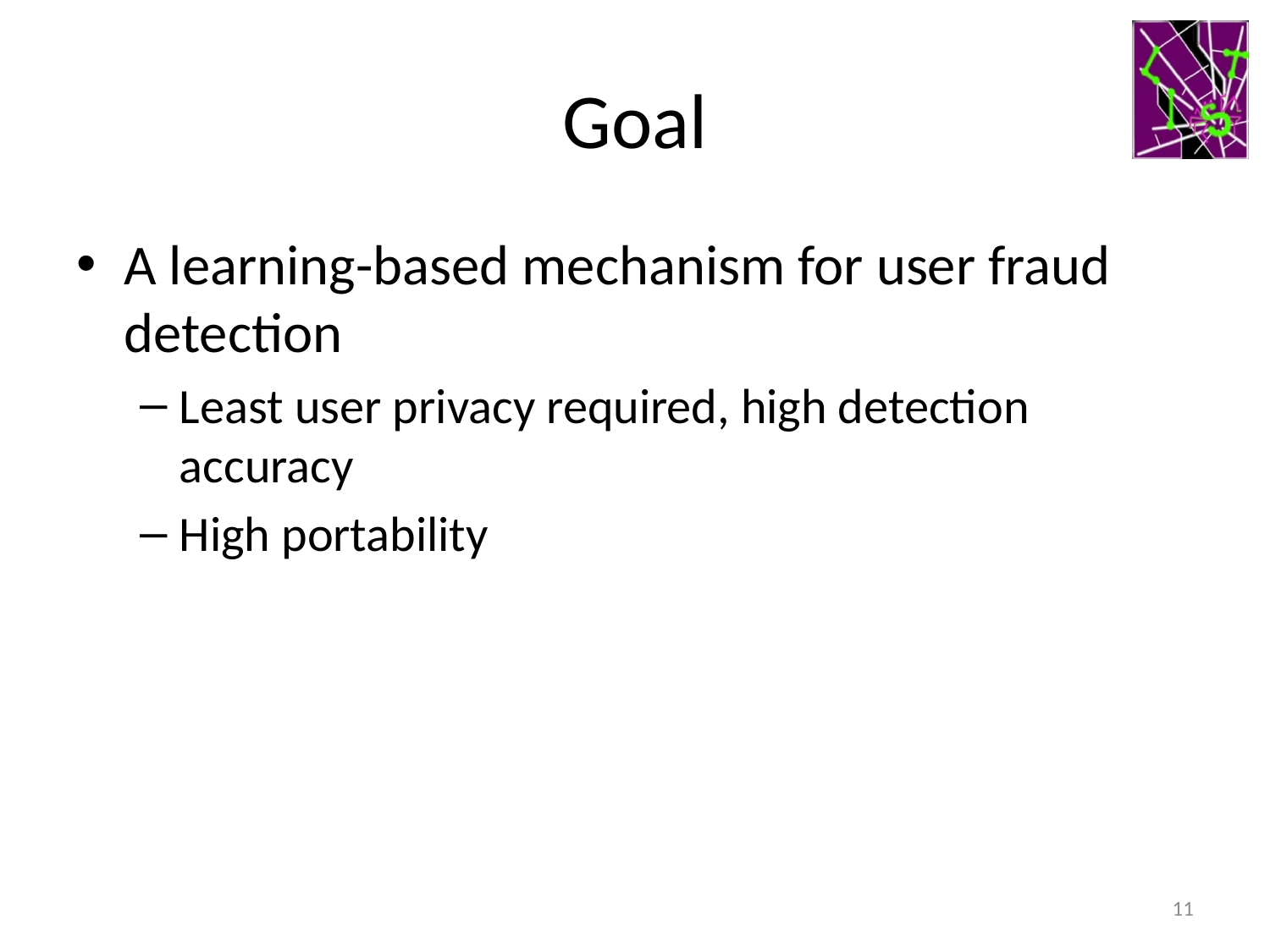

# Goal
A learning-based mechanism for user fraud detection
Least user privacy required, high detection accuracy
High portability

11